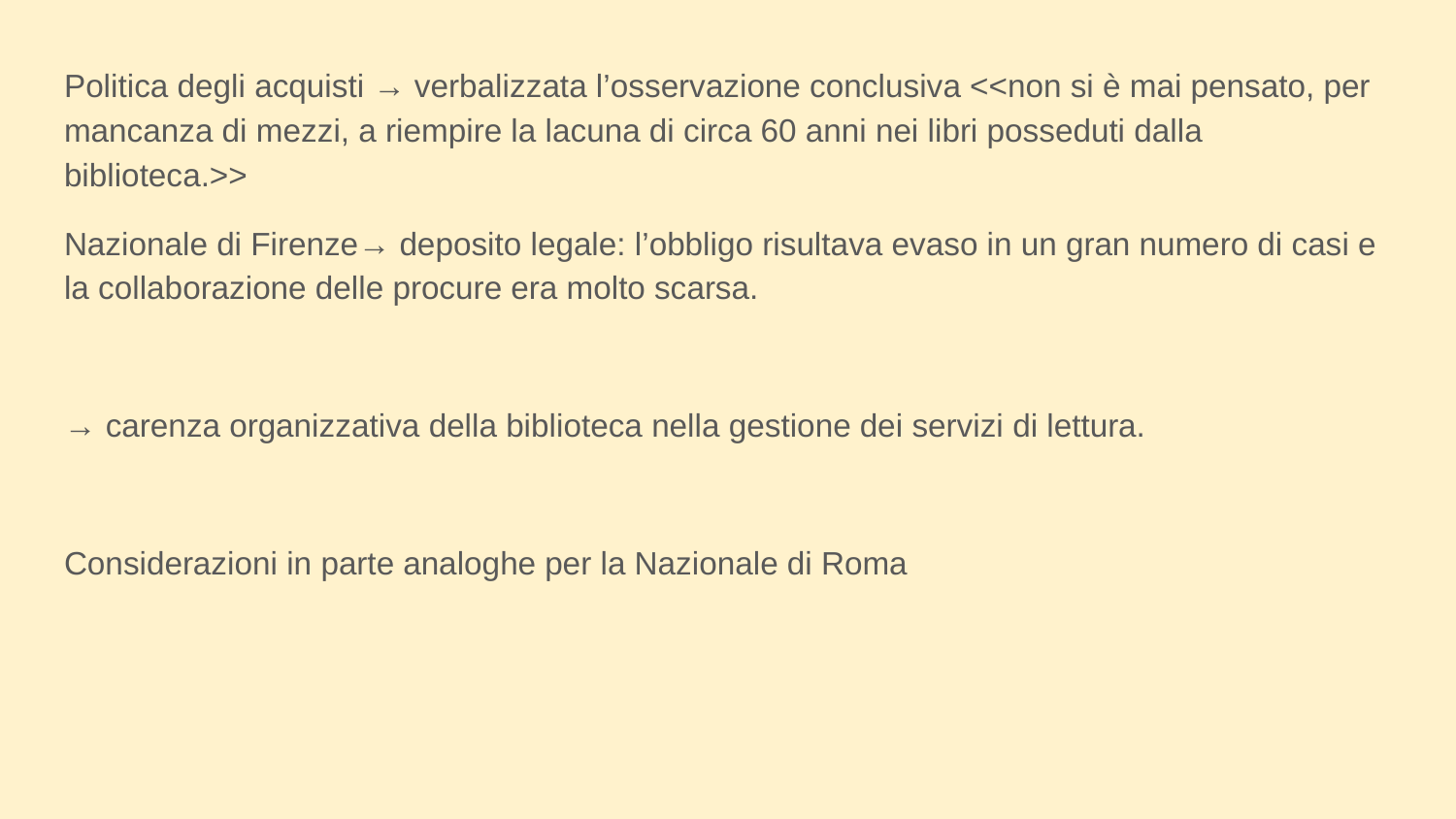

Politica degli acquisti → verbalizzata l’osservazione conclusiva <<non si è mai pensato, per mancanza di mezzi, a riempire la lacuna di circa 60 anni nei libri posseduti dalla biblioteca.>>
Nazionale di Firenze→ deposito legale: l’obbligo risultava evaso in un gran numero di casi e la collaborazione delle procure era molto scarsa.

→ carenza organizzativa della biblioteca nella gestione dei servizi di lettura.

Considerazioni in parte analoghe per la Nazionale di Roma